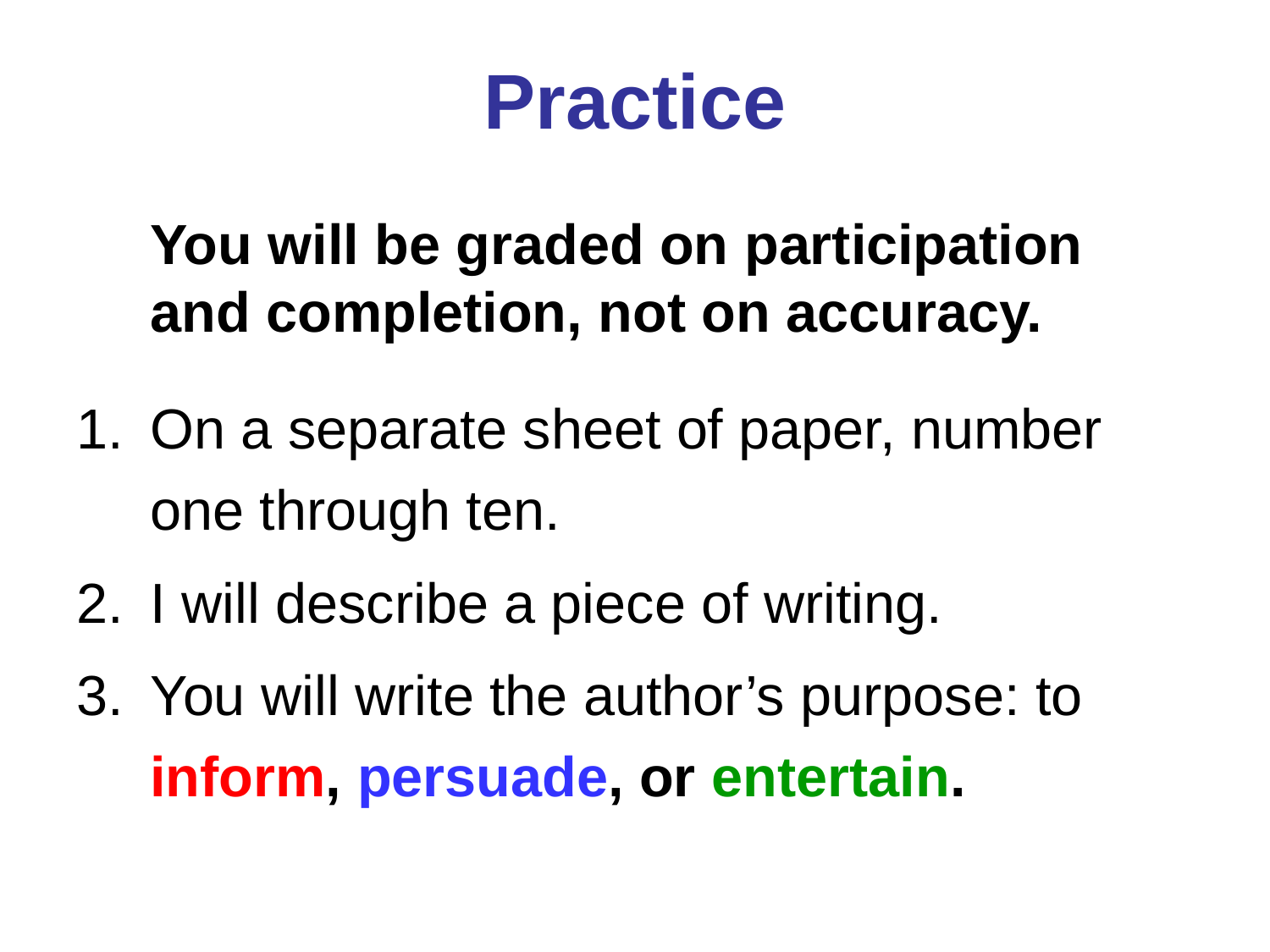

# Practice

	You will be graded on participation and completion, not on accuracy.

On a separate sheet of paper, number one through ten.
I will describe a piece of writing.
You will write the author’s purpose: to inform, persuade, or entertain.